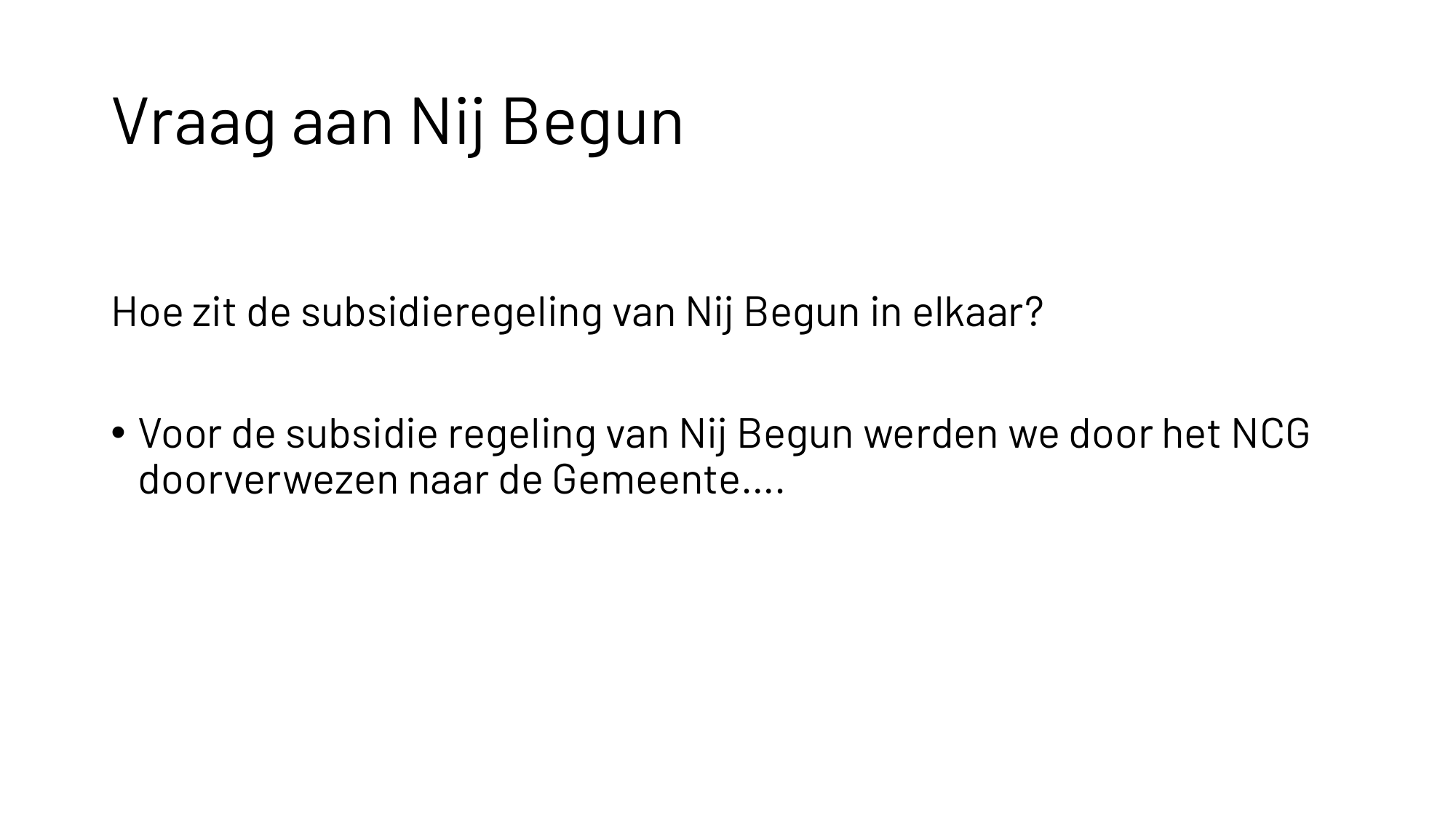

# Vraag aan Nij Begun

Hoe zit de subsidieregeling van Nij Begun in elkaar?

Voor de subsidie regeling van Nij Begun werden we door het NCG doorverwezen naar de Gemeente….